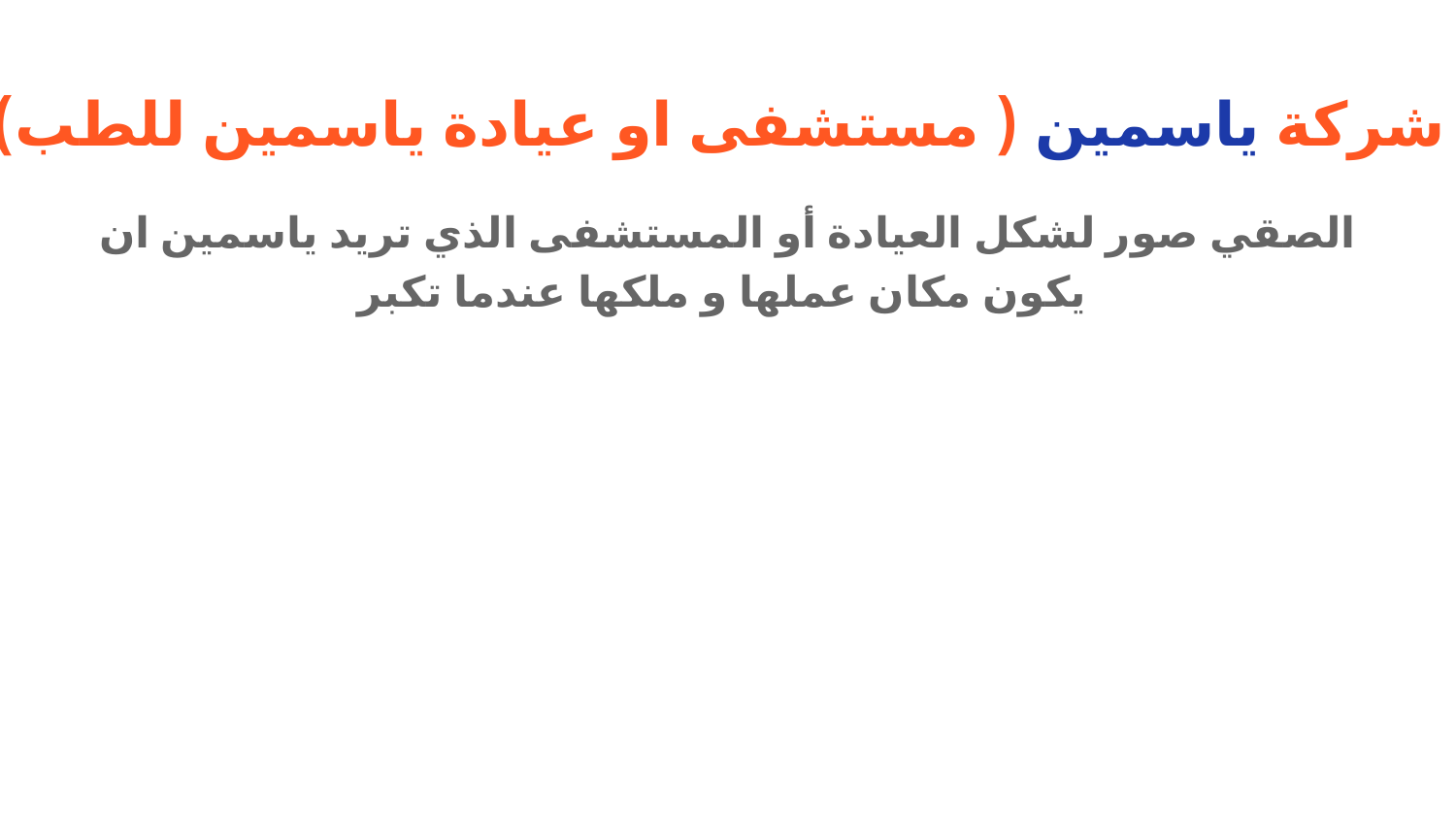

# شركة ياسمين ( مستشفى او عيادة ياسمين للطب)
الصقي صور لشكل العيادة أو المستشفى الذي تريد ياسمين ان يكون مكان عملها و ملكها عندما تكبر